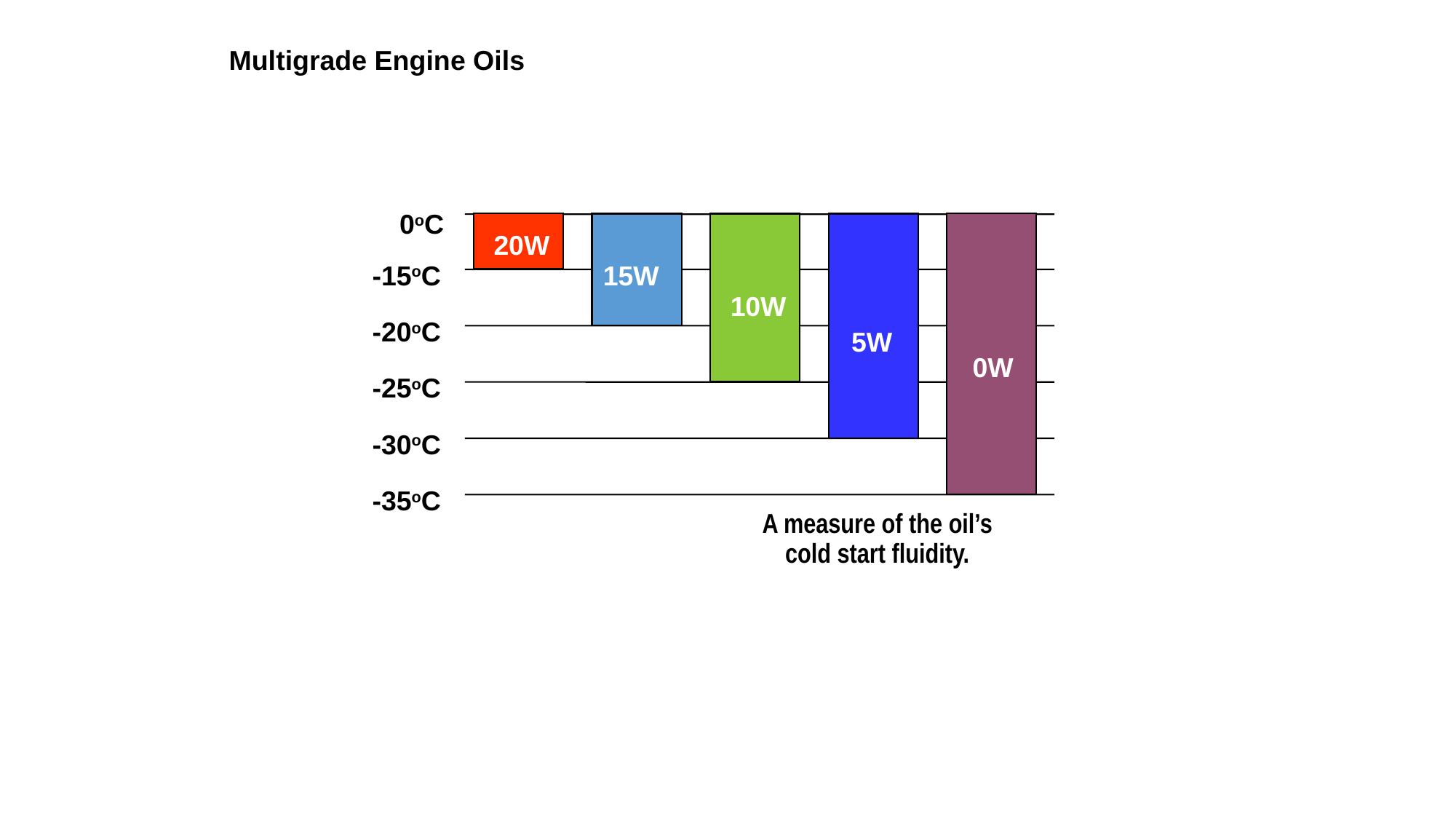

Multigrade Engine Oils
0oC

20W
-15oC
15W

10W
-20oC
5W

0W
-25oC

-30oC

-35oC

 A measure of the oil’s
cold start fluidity.